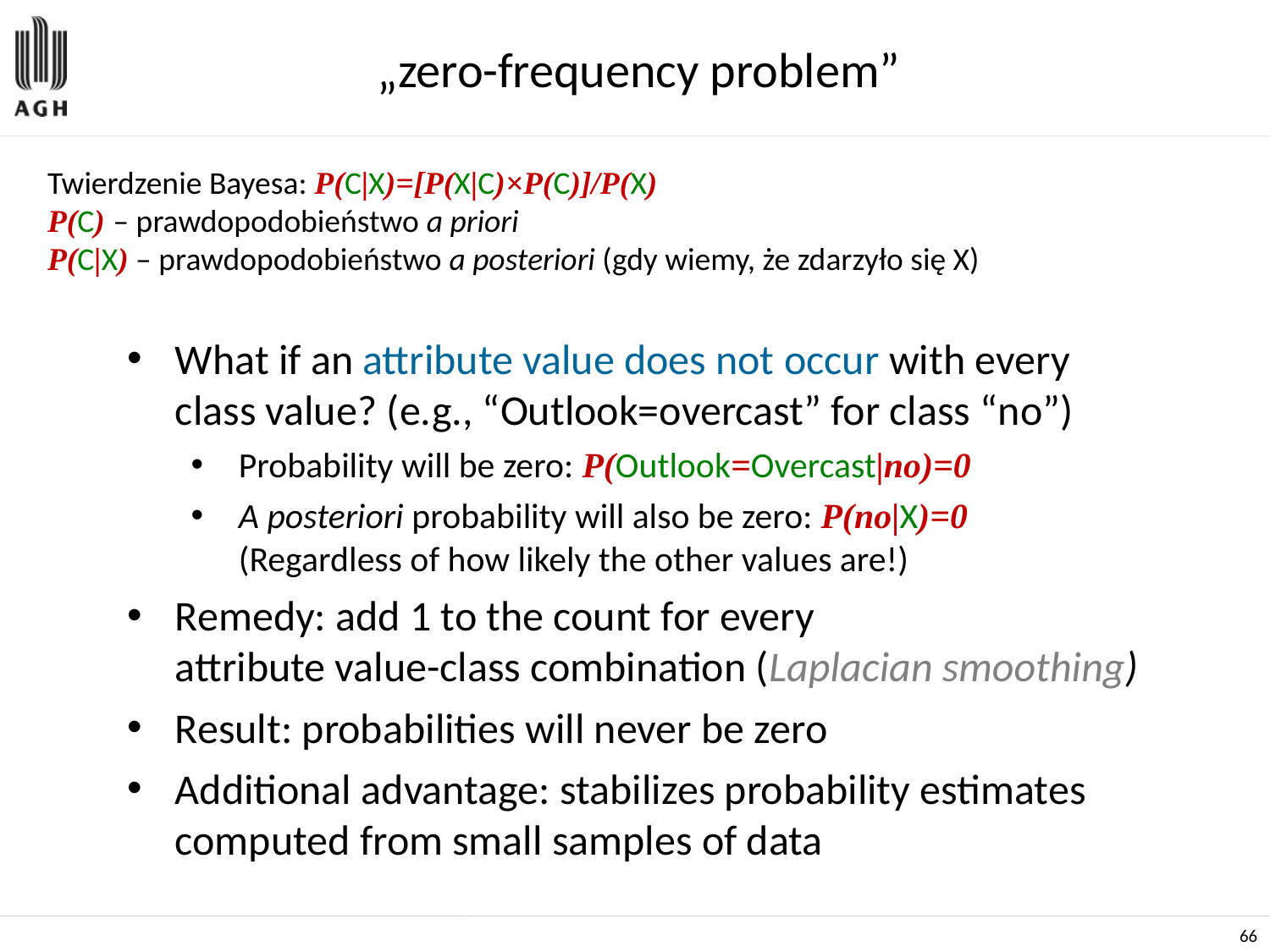

„zero-frequency problem”
Twierdzenie Bayesa: P(C|X)=[P(X|C)×P(C)]/P(X)
P(C) – prawdopodobieństwo a priori
P(C|X) – prawdopodobieństwo a posteriori (gdy wiemy, że zdarzyło się X)

What if an attribute value does not occur with every class value? (e.g., “Outlook=overcast” for class “no”)
Probability will be zero: P(Outlook=Overcast|no)=0
A posteriori probability will also be zero: P(no|X)=0
(Regardless of how likely the other values are!)
Remedy: add 1 to the count for every
attribute value-class combination (Laplacian smoothing)
Result: probabilities will never be zero
Additional advantage: stabilizes probability estimates computed from small samples of data